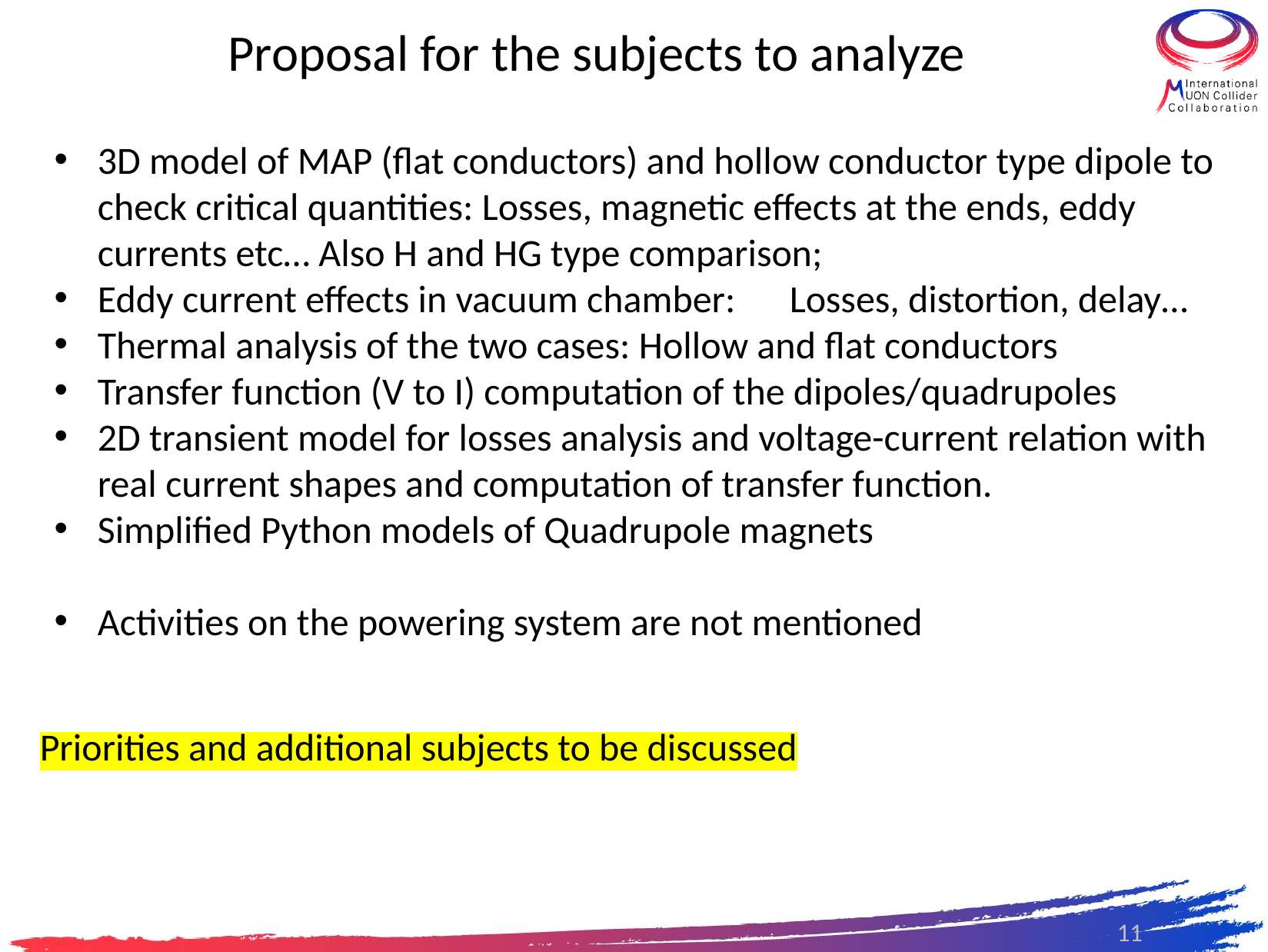

# Proposal for the subjects to analyze
3D model of MAP (flat conductors) and hollow conductor type dipole to check critical quantities: Losses, magnetic effects at the ends, eddy currents etc… Also H and HG type comparison;
Eddy current effects in vacuum chamber:	Losses, distortion, delay…
Thermal analysis of the two cases: Hollow and flat conductors
Transfer function (V to I) computation of the dipoles/quadrupoles
2D transient model for losses analysis and voltage-current relation with real current shapes and computation of transfer function.
Simplified Python models of Quadrupole magnets

Activities on the powering system are not mentioned
Priorities and additional subjects to be discussed
11